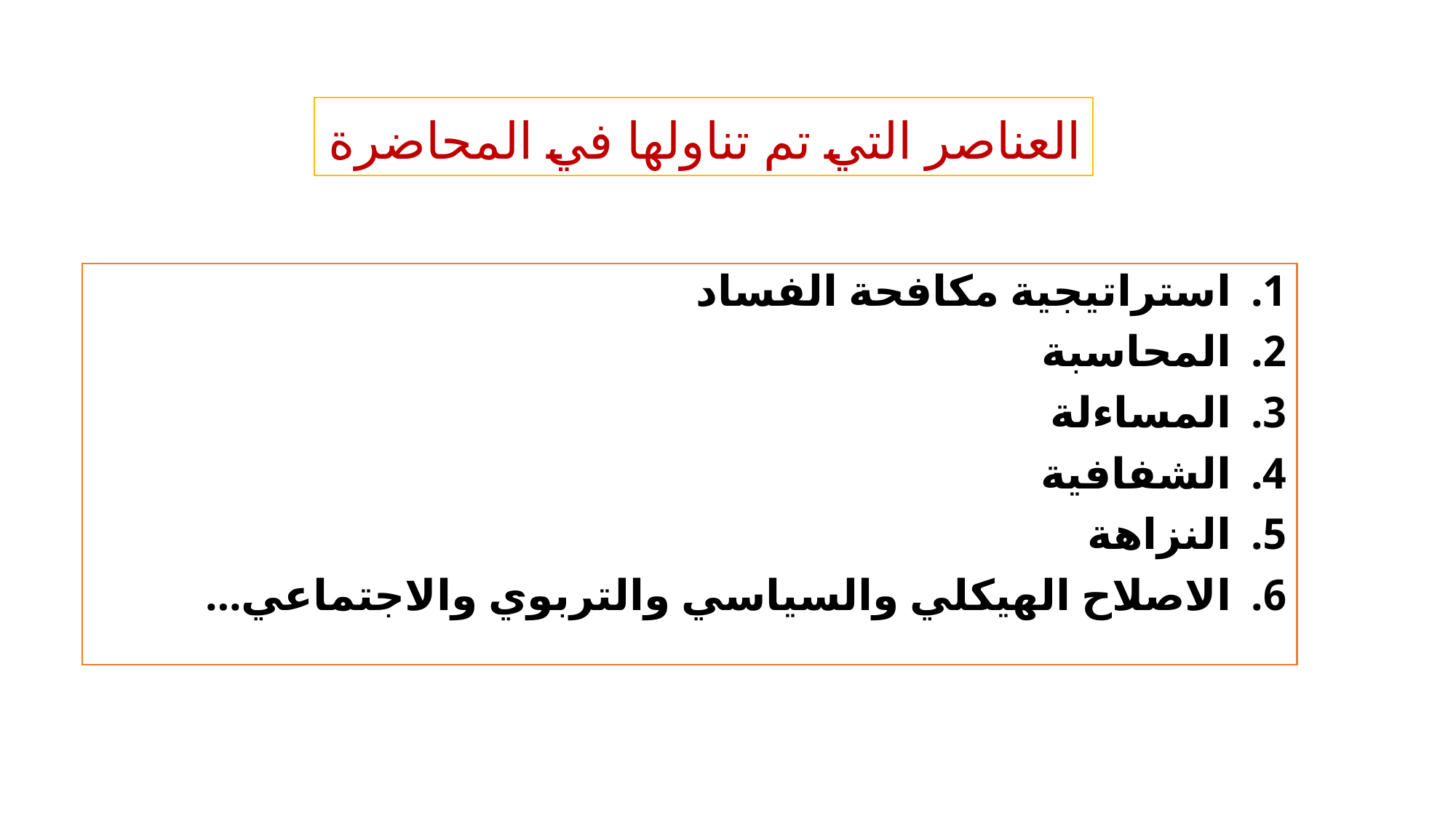

# العناصر التي تم تناولها في المحاضرة
استراتيجية مكافحة الفساد
المحاسبة
المساءلة
الشفافية
النزاهة
الاصلاح الهيكلي والسياسي والتربوي والاجتماعي...